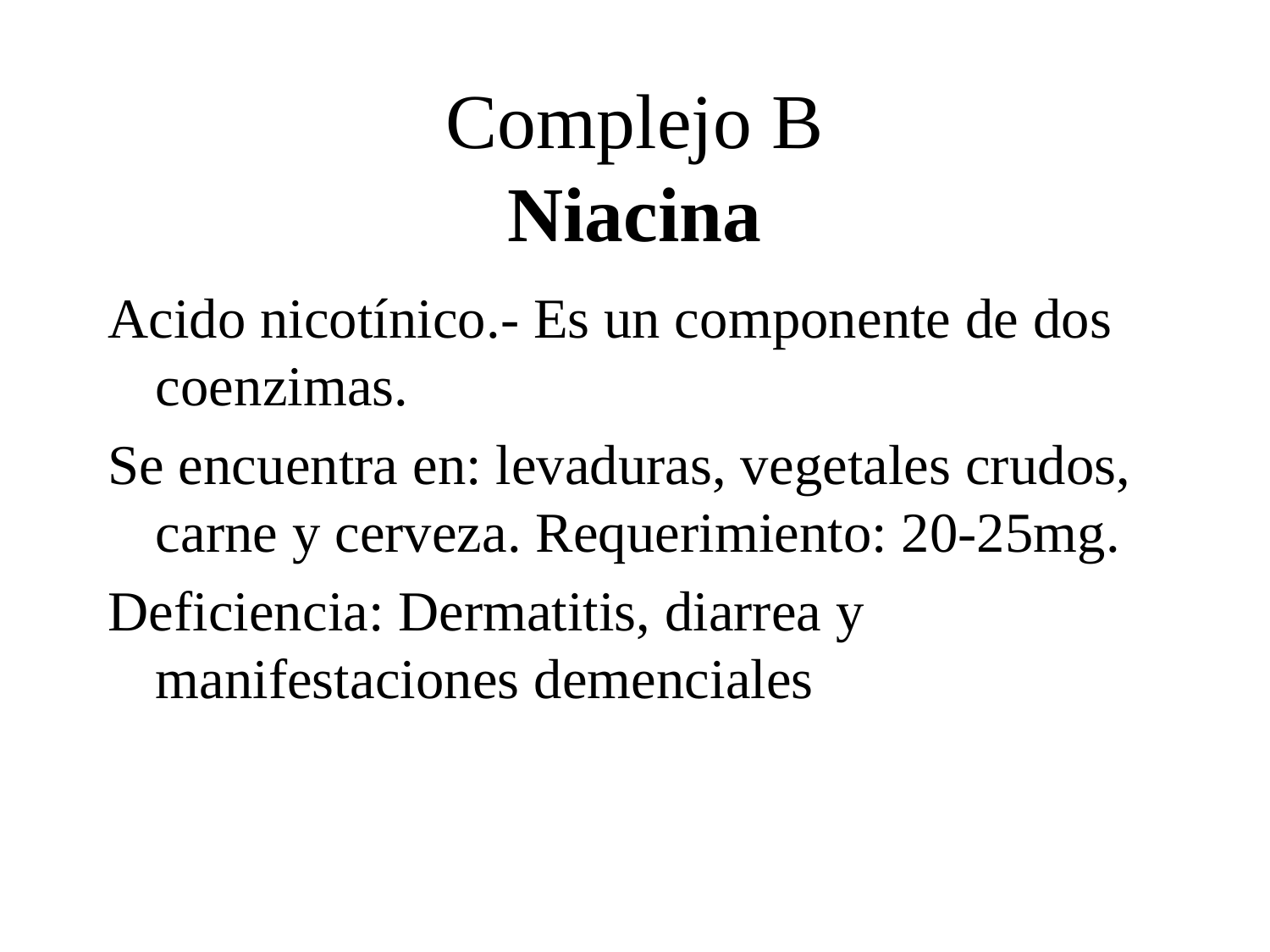

# Complejo B Niacina
Acido nicotínico.- Es un componente de dos coenzimas.
Se encuentra en: levaduras, vegetales crudos, carne y cerveza. Requerimiento: 20-25mg.
Deficiencia: Dermatitis, diarrea y manifestaciones demenciales